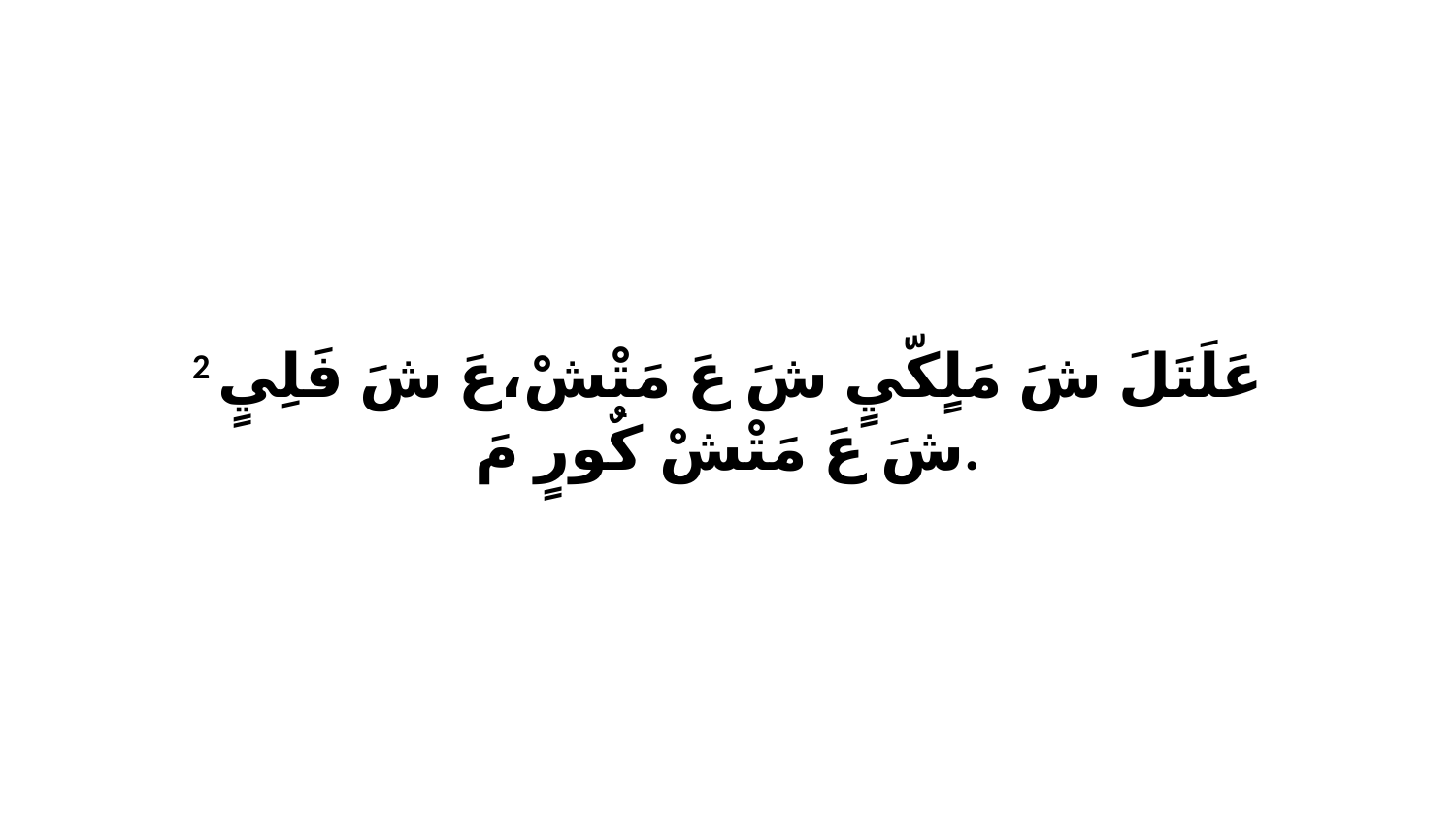

2 عَلَتَلَ شَ مَلٍكّيٍ شَ عَ مَتْشْ،عَ شَ فَلِيٍ شَ عَ مَتْشْ كٌورٍ مَ.